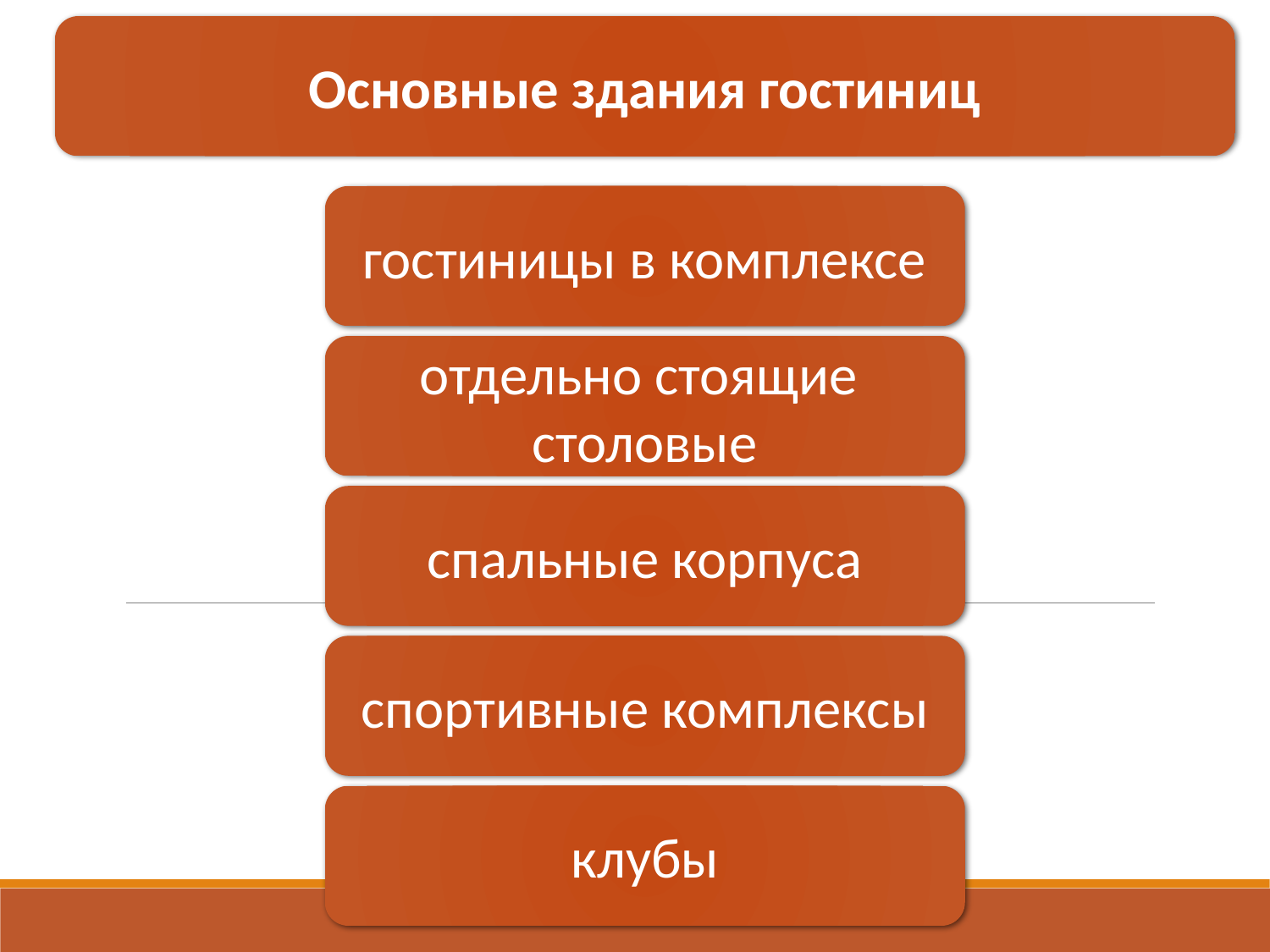

Основные здания гостиниц
гостиницы в комплексе
отдельно стоящие
столовые
спальные корпуса
спортивные комплексы
клубы